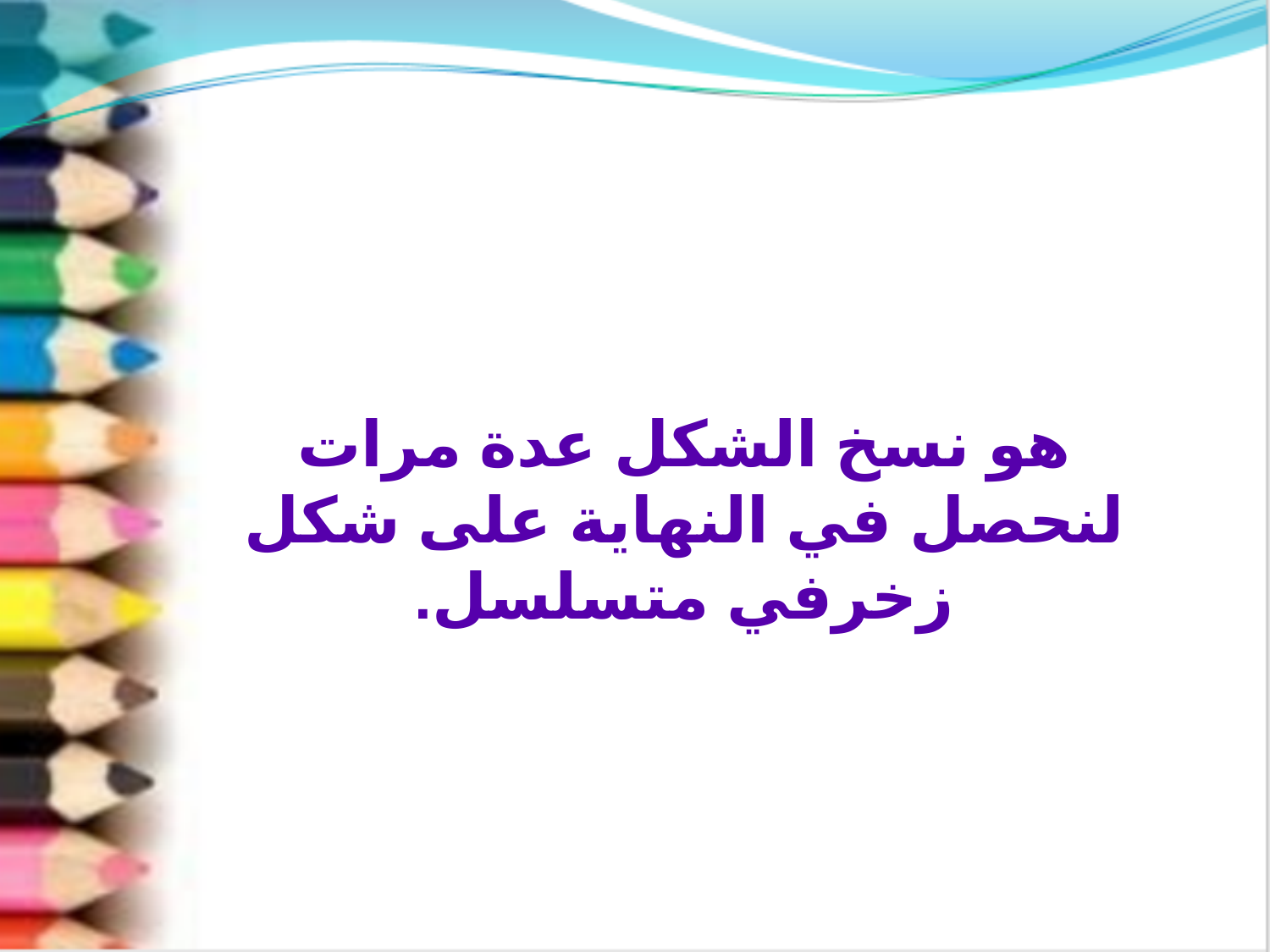

هو نسخ الشكل عدة مرات لنحصل في النهاية على شكل زخرفي متسلسل.